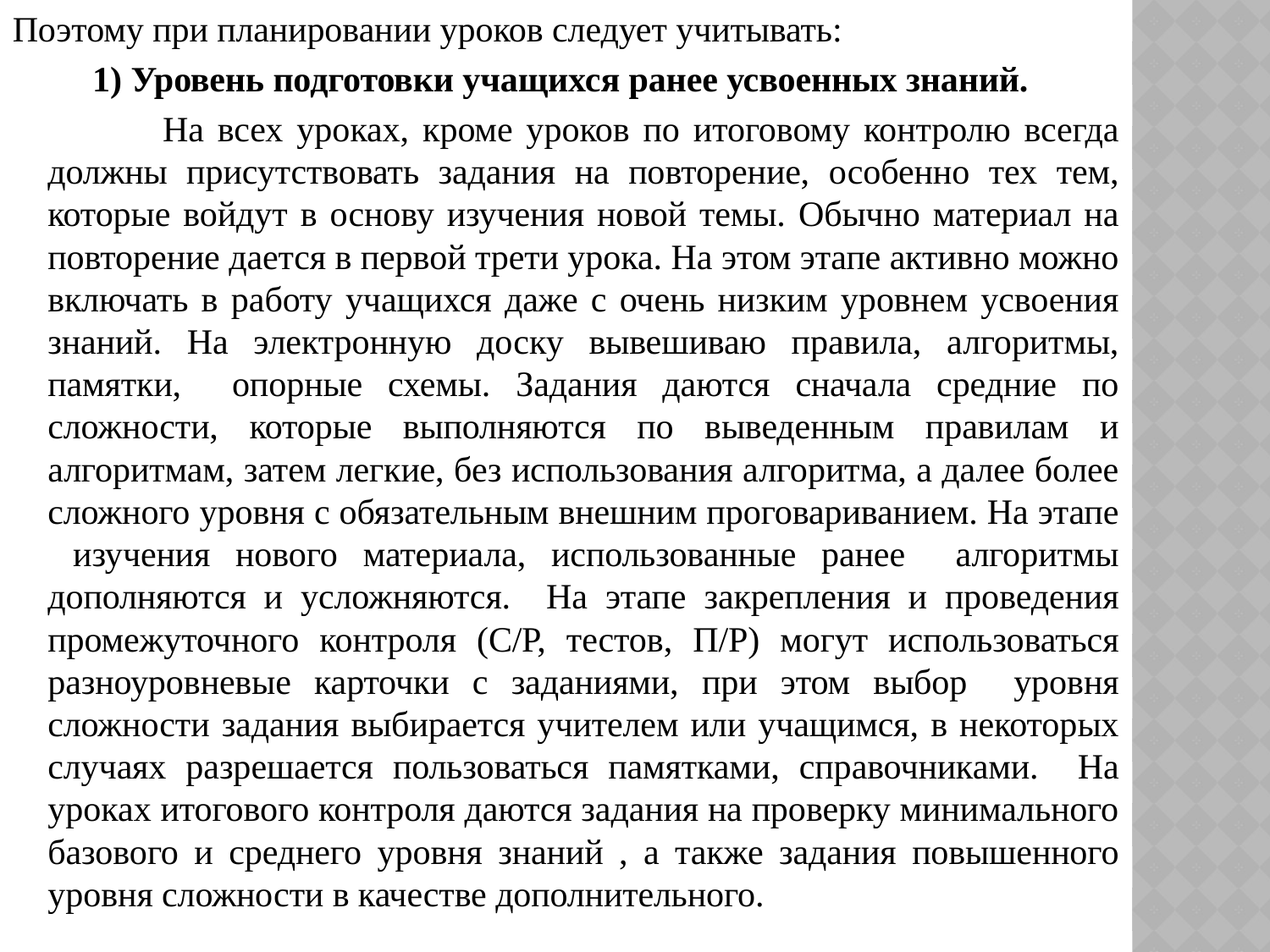

Поэтому при планировании уроков следует учитывать:
         1) Уровень подготовки учащихся ранее усвоенных знаний.
           На всех уроках, кроме уроков по итоговому контролю всегда должны присутствовать задания на повторение, особенно тех тем, которые войдут в основу изучения новой темы. Обычно материал на повторение дается в первой трети урока. На этом этапе активно можно включать в работу учащихся даже с очень низким уровнем усвоения знаний. На электронную доску вывешиваю правила, алгоритмы, памятки,  опорные схемы. Задания даются сначала средние по сложности, которые выполняются по выведенным правилам и алгоритмам, затем легкие, без использования алгоритма, а далее более сложного уровня с обязательным внешним проговариванием. На этапе  изучения нового материала, использованные ранее  алгоритмы дополняются и усложняются.  На этапе закрепления и проведения промежуточного контроля (С/Р, тестов, П/Р) могут использоваться разноуровневые карточки с заданиями, при этом выбор  уровня сложности задания выбирается учителем или учащимся, в некоторых случаях разрешается пользоваться памятками, справочниками.  На уроках итогового контроля даются задания на проверку минимального базового и среднего уровня знаний , а также задания повышенного уровня сложности в качестве дополнительного.